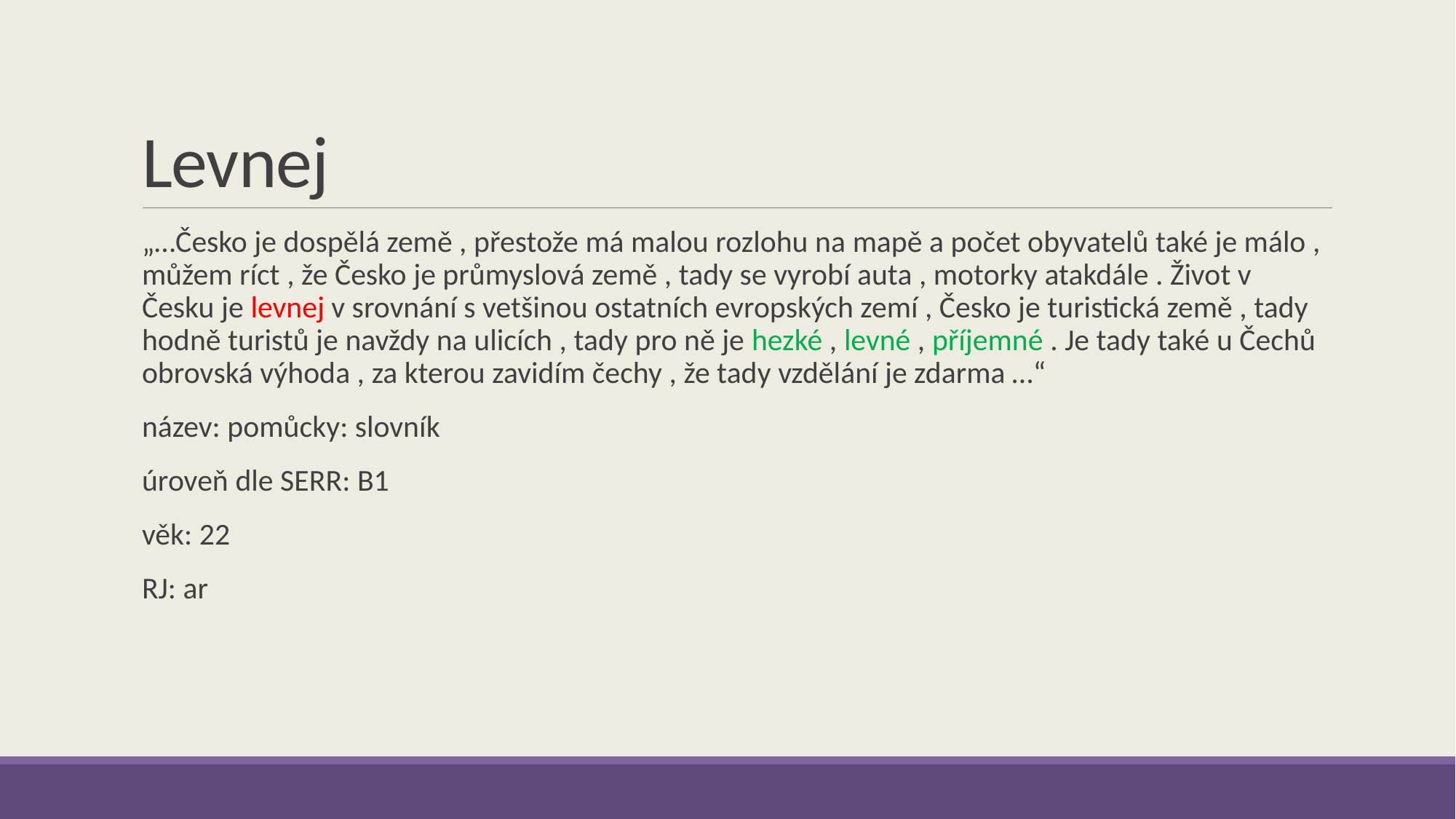

# Levnej
„…Česko je dospělá země , přestože má malou rozlohu na mapě a počet obyvatelů také je málo , můžem ríct , že Česko je průmyslová země , tady se vyrobí auta , motorky atakdále . Život v Česku je levnej v srovnání s vetšinou ostatních evropských zemí , Česko je turistická země , tady hodně turistů je navždy na ulicích , tady pro ně je hezké , levné , příjemné . Je tady také u Čechů obrovská výhoda , za kterou zavidím čechy , že tady vzdělání je zdarma …“
název: pomůcky: slovník
úroveň dle SERR: B1
věk: 22
RJ: ar